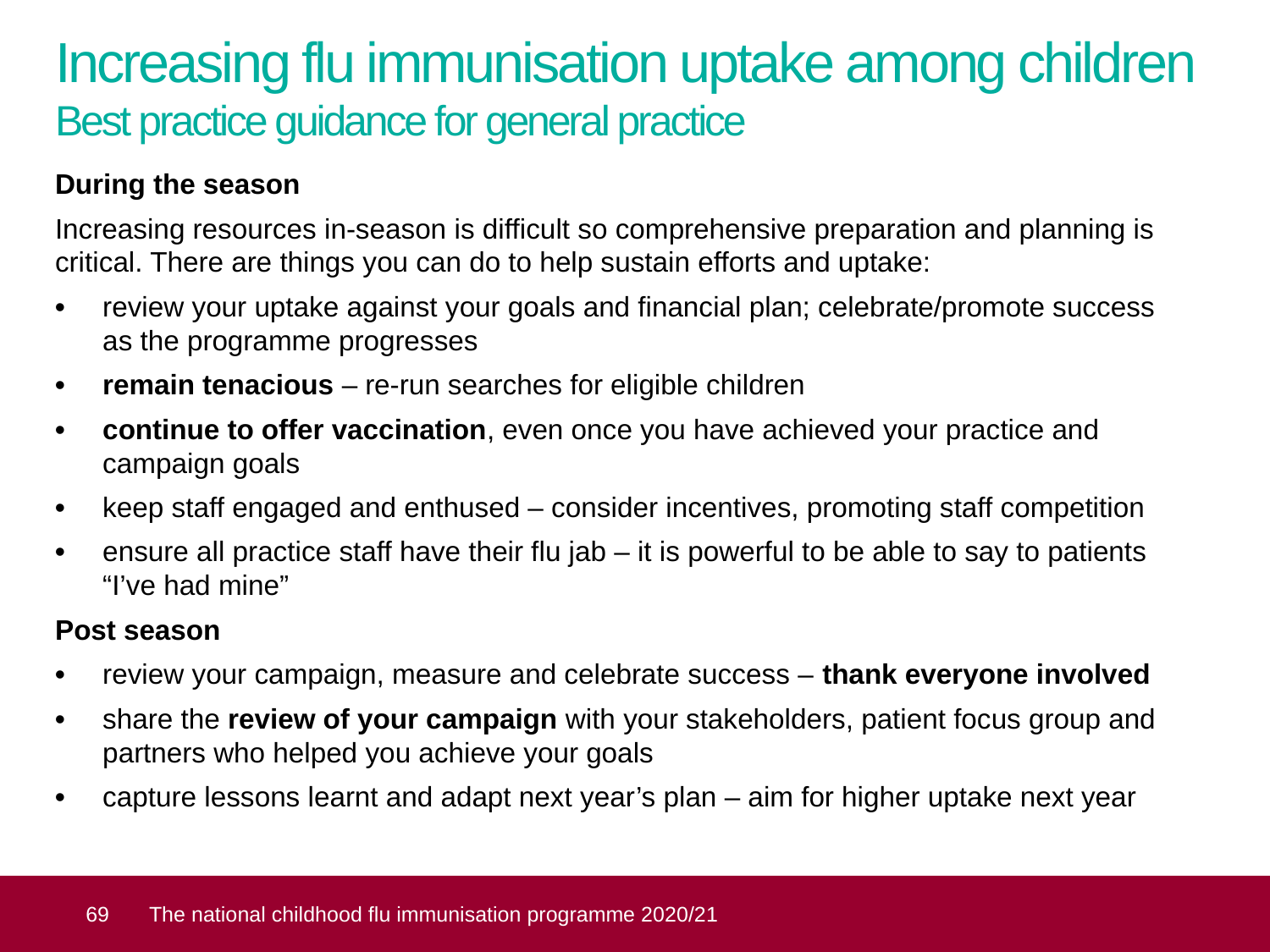

# Increasing flu immunisation uptake among children Best practice guidance for general practice
During the season
Increasing resources in-season is difficult so comprehensive preparation and planning is critical. There are things you can do to help sustain efforts and uptake:
• 	review your uptake against your goals and financial plan; celebrate/promote success as the programme progresses
• 	remain tenacious – re-run searches for eligible children
• 	continue to offer vaccination, even once you have achieved your practice and campaign goals
• 	keep staff engaged and enthused – consider incentives, promoting staff competition
• 	ensure all practice staff have their flu jab – it is powerful to be able to say to patients “I’ve had mine”
Post season
• 	review your campaign, measure and celebrate success – thank everyone involved
• 	share the review of your campaign with your stakeholders, patient focus group and partners who helped you achieve your goals
• 	capture lessons learnt and adapt next year’s plan – aim for higher uptake next year
  69
The national childhood flu immunisation programme 2020/21